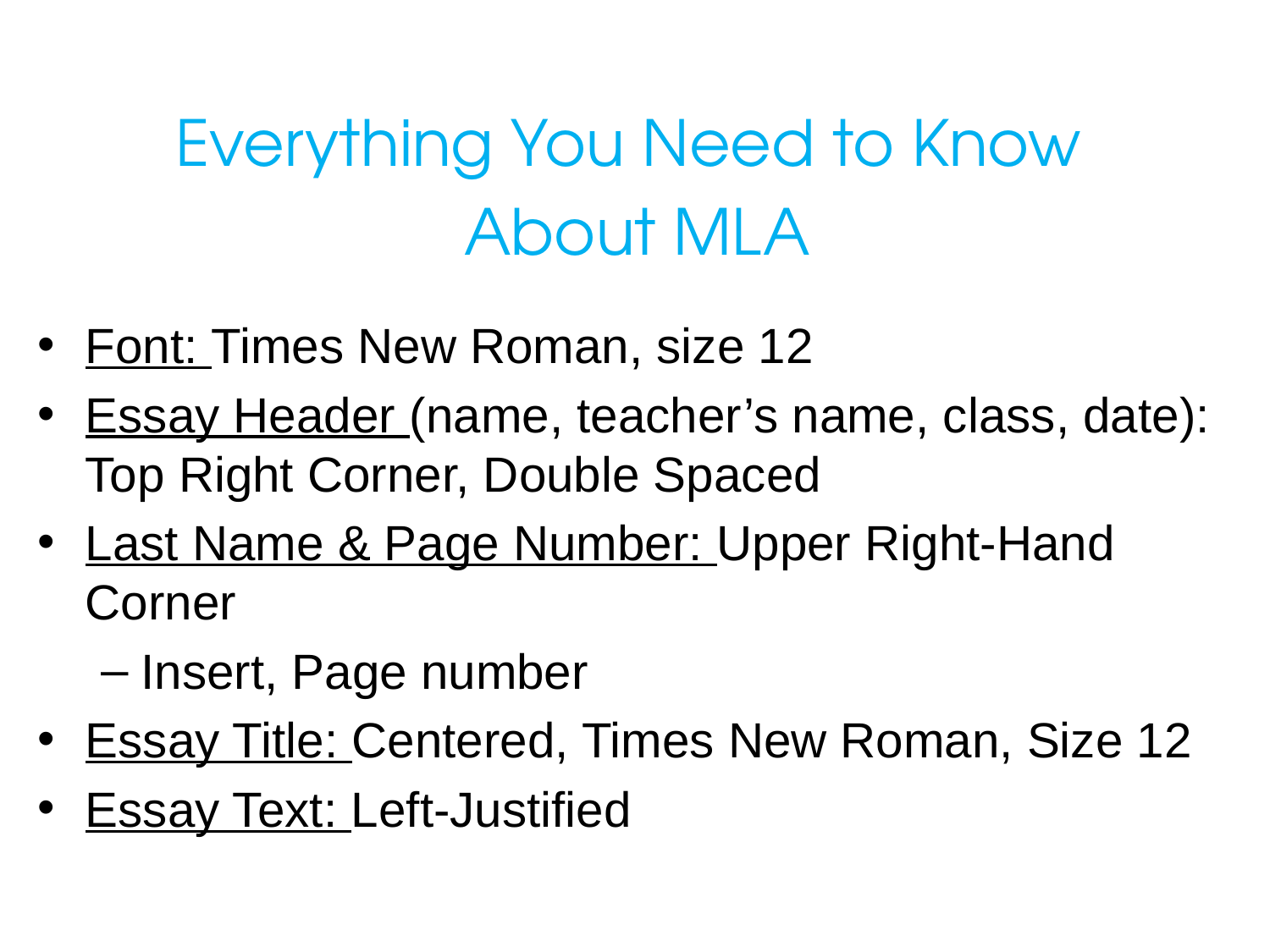

Everything You Need to Know
About MLA

Font: Times New Roman, size 12
Essay Header (name, teacher’s name, class, date): Top Right Corner, Double Spaced
Last Name & Page Number: Upper Right-Hand Corner
Insert, Page number
Essay Title: Centered, Times New Roman, Size 12
Essay Text: Left-Justified